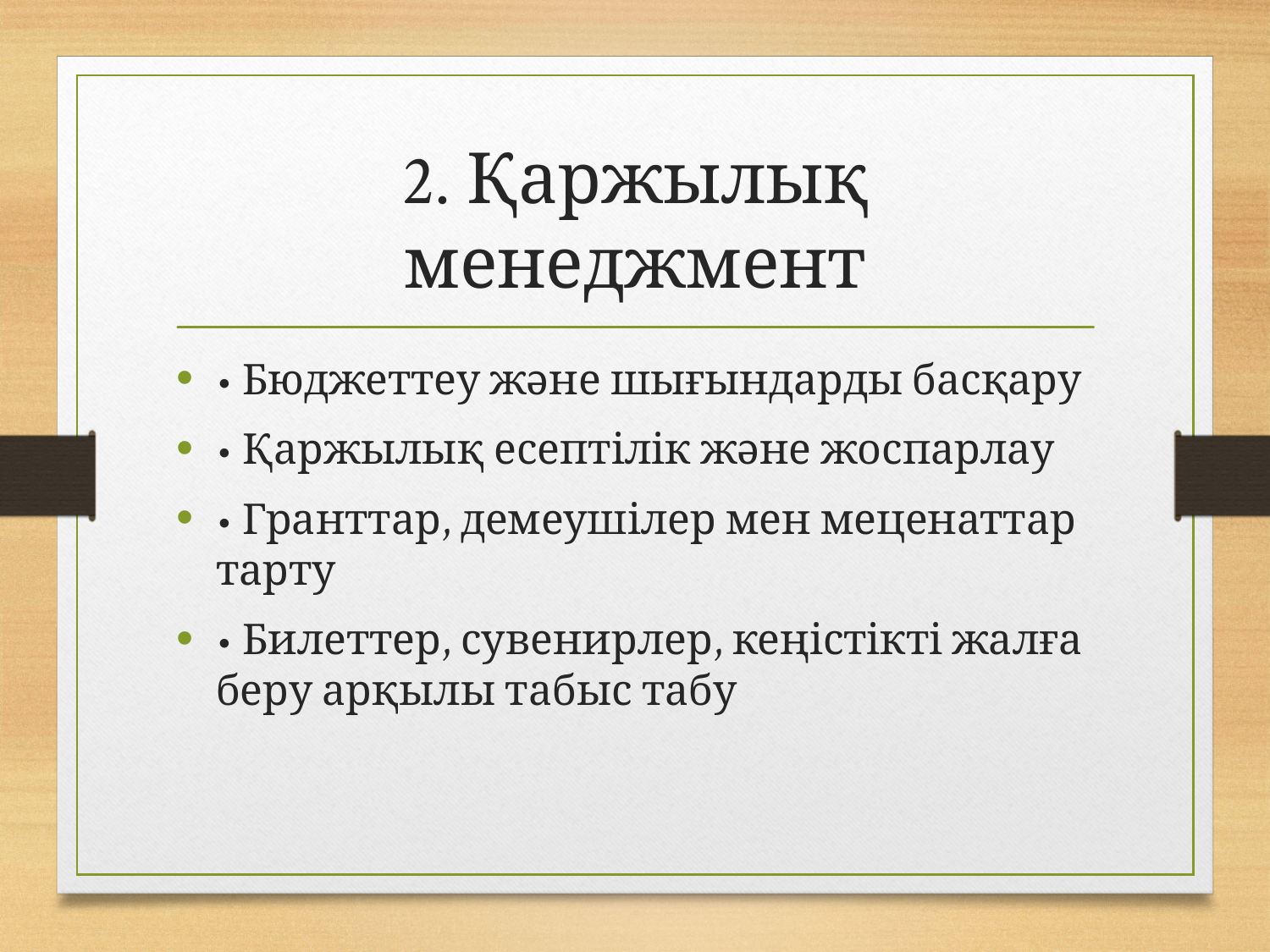

# 2. Қаржылық менеджмент
• Бюджеттеу және шығындарды басқару
• Қаржылық есептілік және жоспарлау
• Гранттар, демеушілер мен меценаттар тарту
• Билеттер, сувенирлер, кеңістікті жалға беру арқылы табыс табу